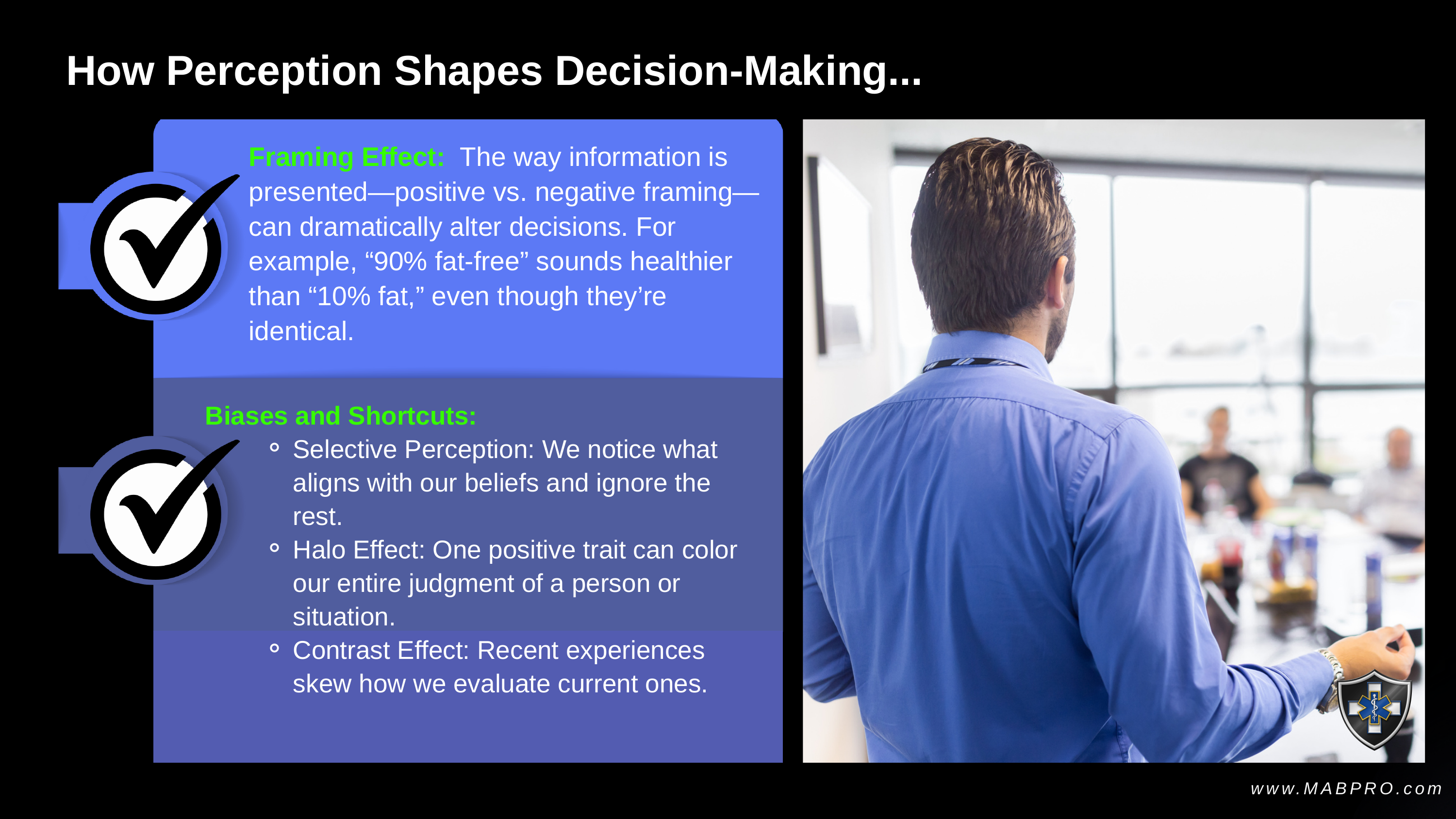

How Perception Shapes Decision-Making...

Framing Effect:  The way information is presented—positive vs. negative framing—can dramatically alter decisions. For example, “90% fat-free” sounds healthier than “10% fat,” even though they’re identical.

Biases and Shortcuts:
Selective Perception: We notice what aligns with our beliefs and ignore the rest.
Halo Effect: One positive trait can color our entire judgment of a person or situation.
Contrast Effect: Recent experiences skew how we evaluate current ones.

www.MABPRO.com